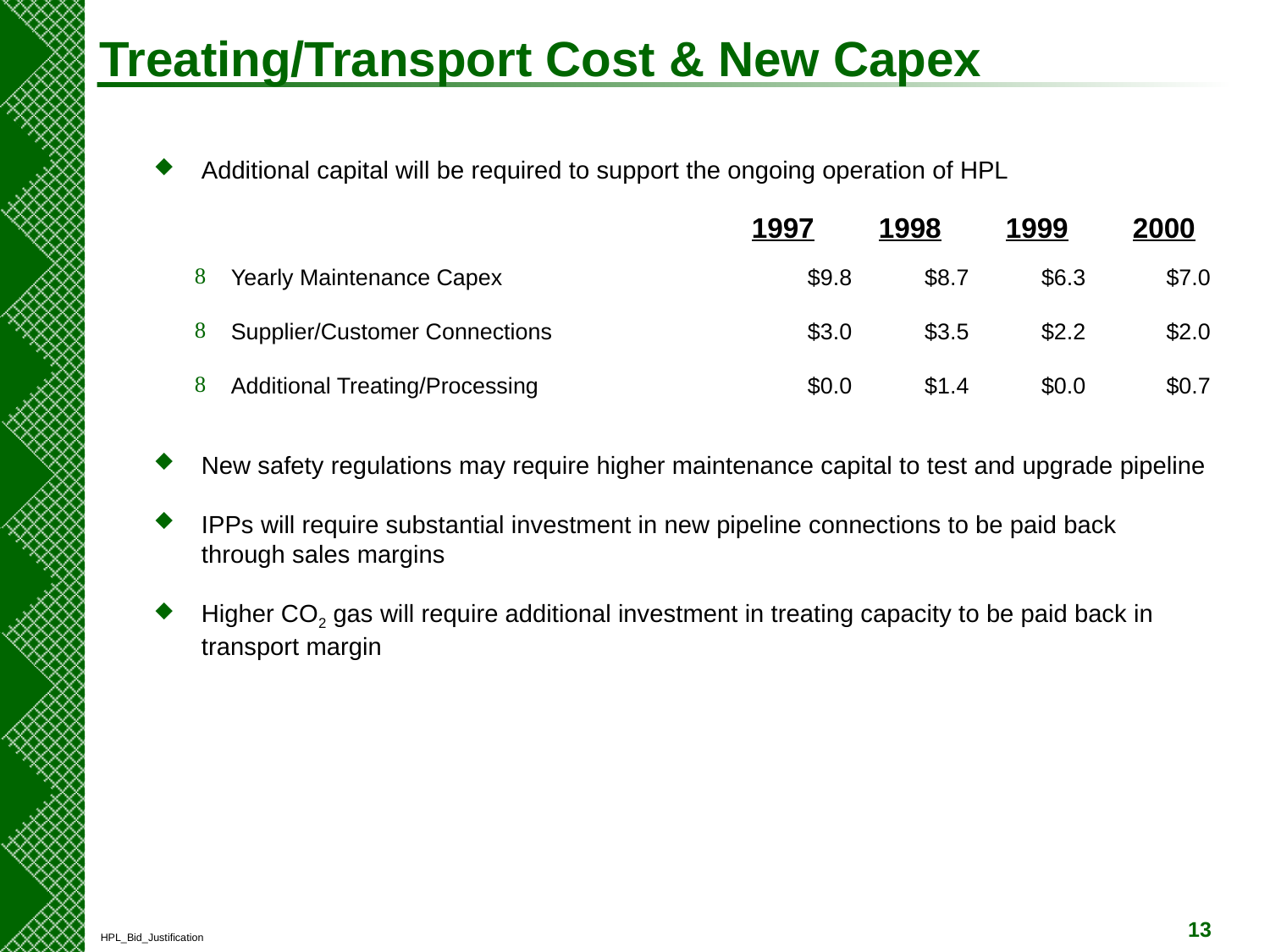

# Treating/Transport Cost & New Capex
Additional capital will be required to support the ongoing operation of HPL

New safety regulations may require higher maintenance capital to test and upgrade pipeline
IPPs will require substantial investment in new pipeline connections to be paid back through sales margins
Higher CO2 gas will require additional investment in treating capacity to be paid back in transport margin
1997	1998	1999	2000
Yearly Maintenance Capex	$9.8	$8.7	$6.3	$7.0
Supplier/Customer Connections	$3.0	$3.5	$2.2	$2.0
Additional Treating/Processing	$0.0	$1.4	$0.0	$0.7